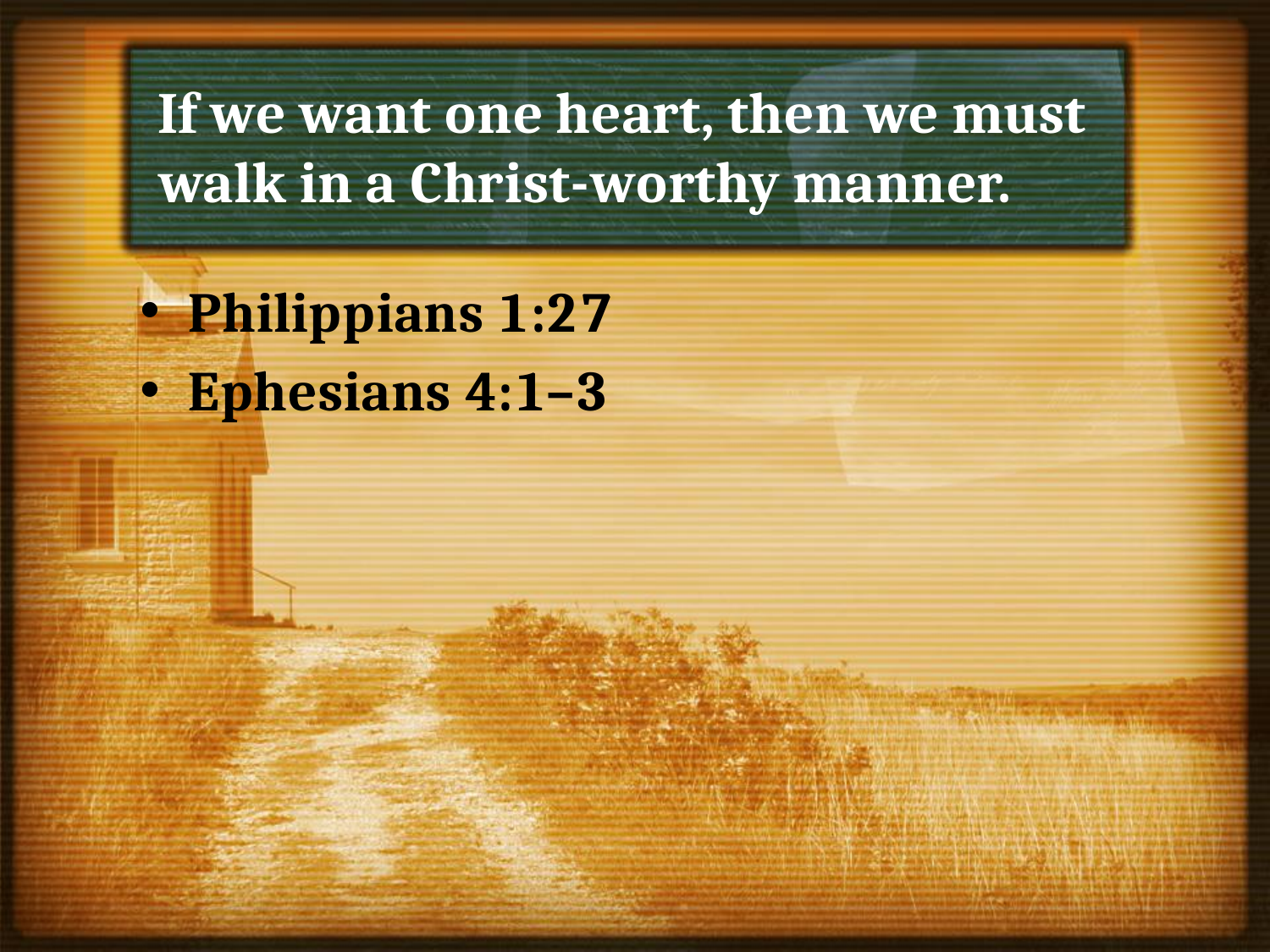

# If we want one heart, then we must walk in a Christ-worthy manner.
Philippians 1:27
Ephesians 4:1–3